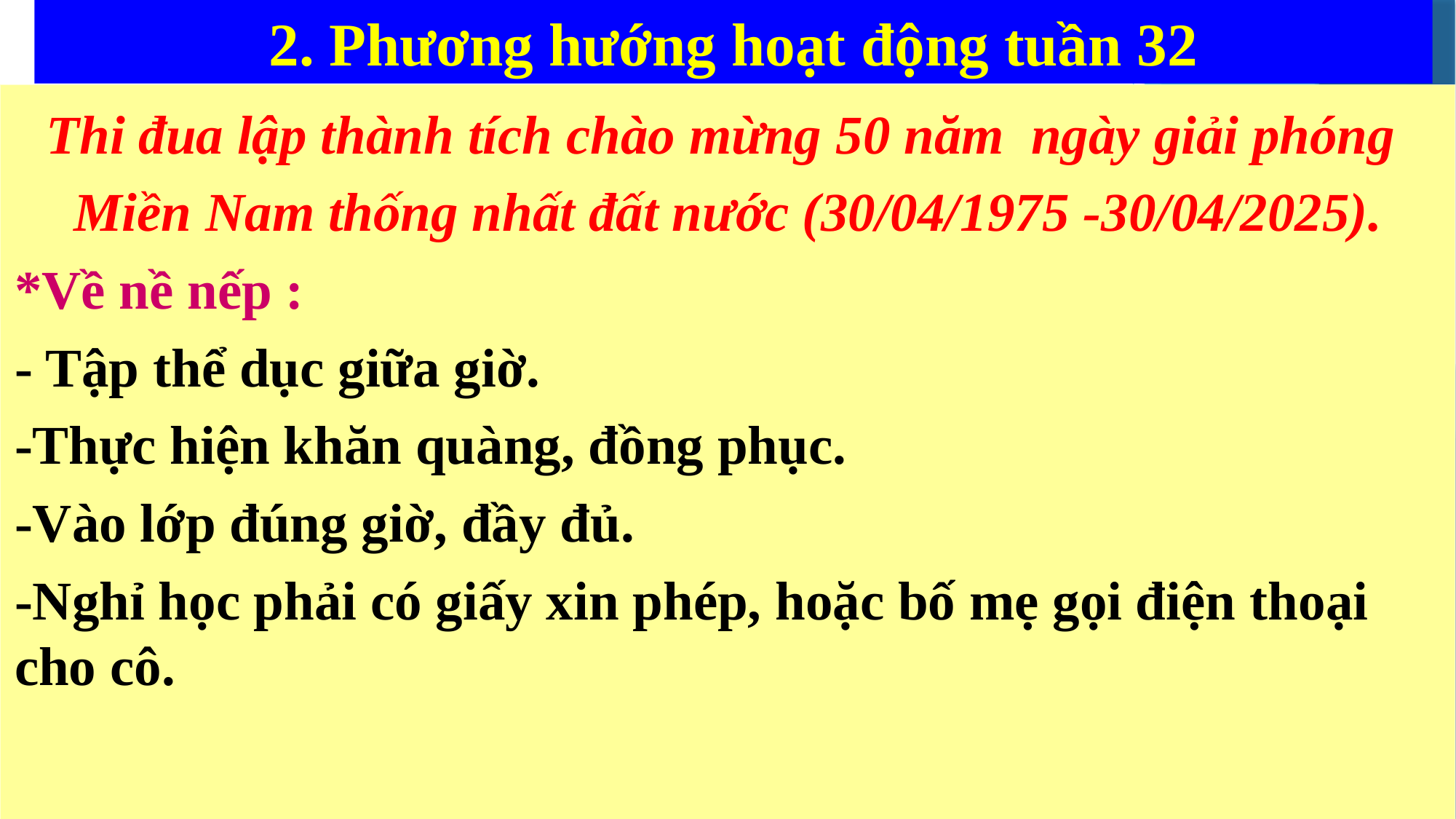

2. Phương hướng hoạt động tuần 32
Thi đua lập thành tích chào mừng 50 năm  ngày giải phóng
Miền Nam thống nhất đất nước (30/04/1975 -30/04/2025).
*Về nề nếp :
- Tập thể dục giữa giờ.
-Thực hiện khăn quàng, đồng phục.
-Vào lớp đúng giờ, đầy đủ.
-Nghỉ học phải có giấy xin phép, hoặc bố mẹ gọi điện thoại cho cô.